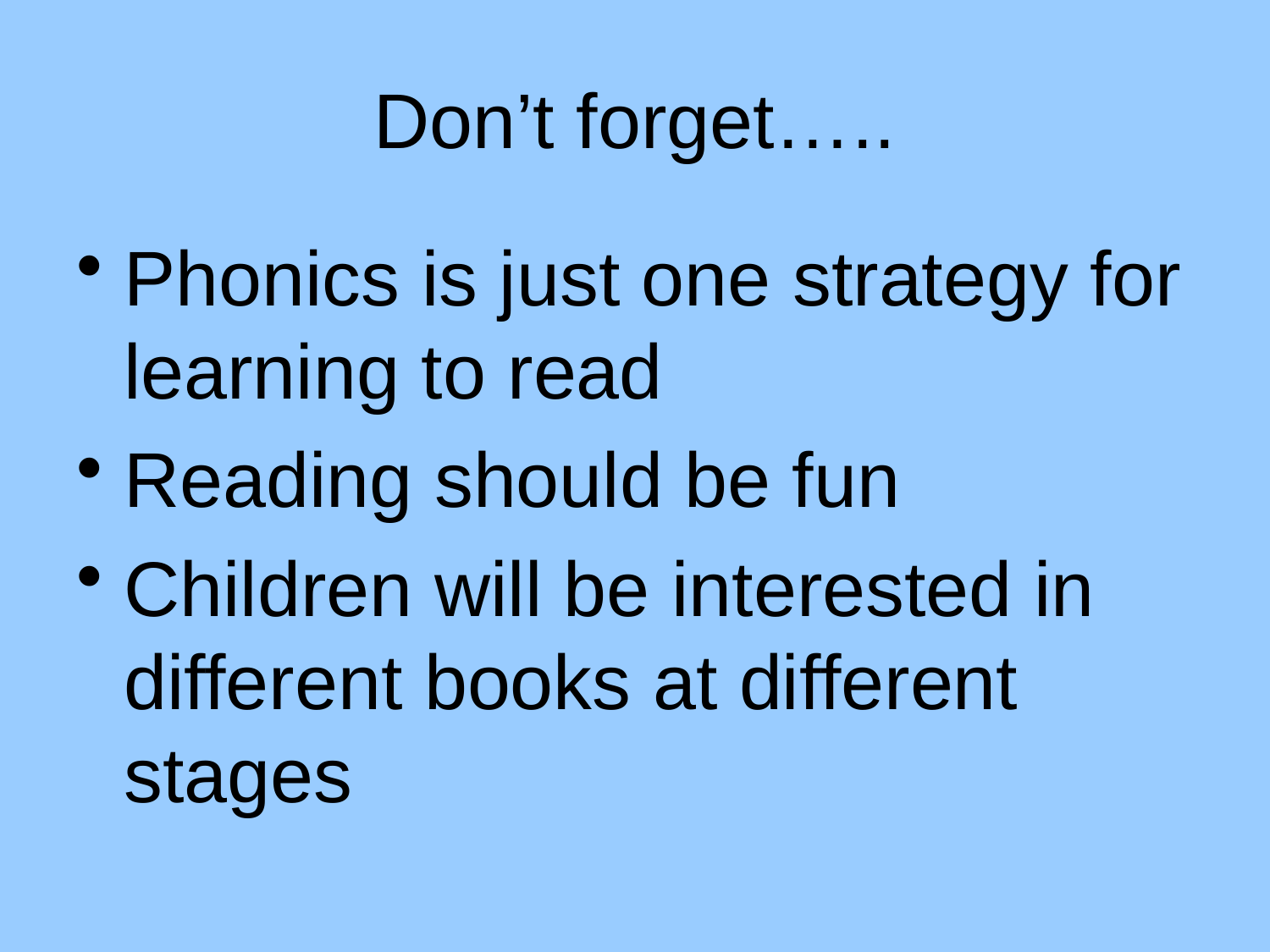

# Don’t forget…..
Phonics is just one strategy for learning to read
Reading should be fun
Children will be interested in different books at different stages